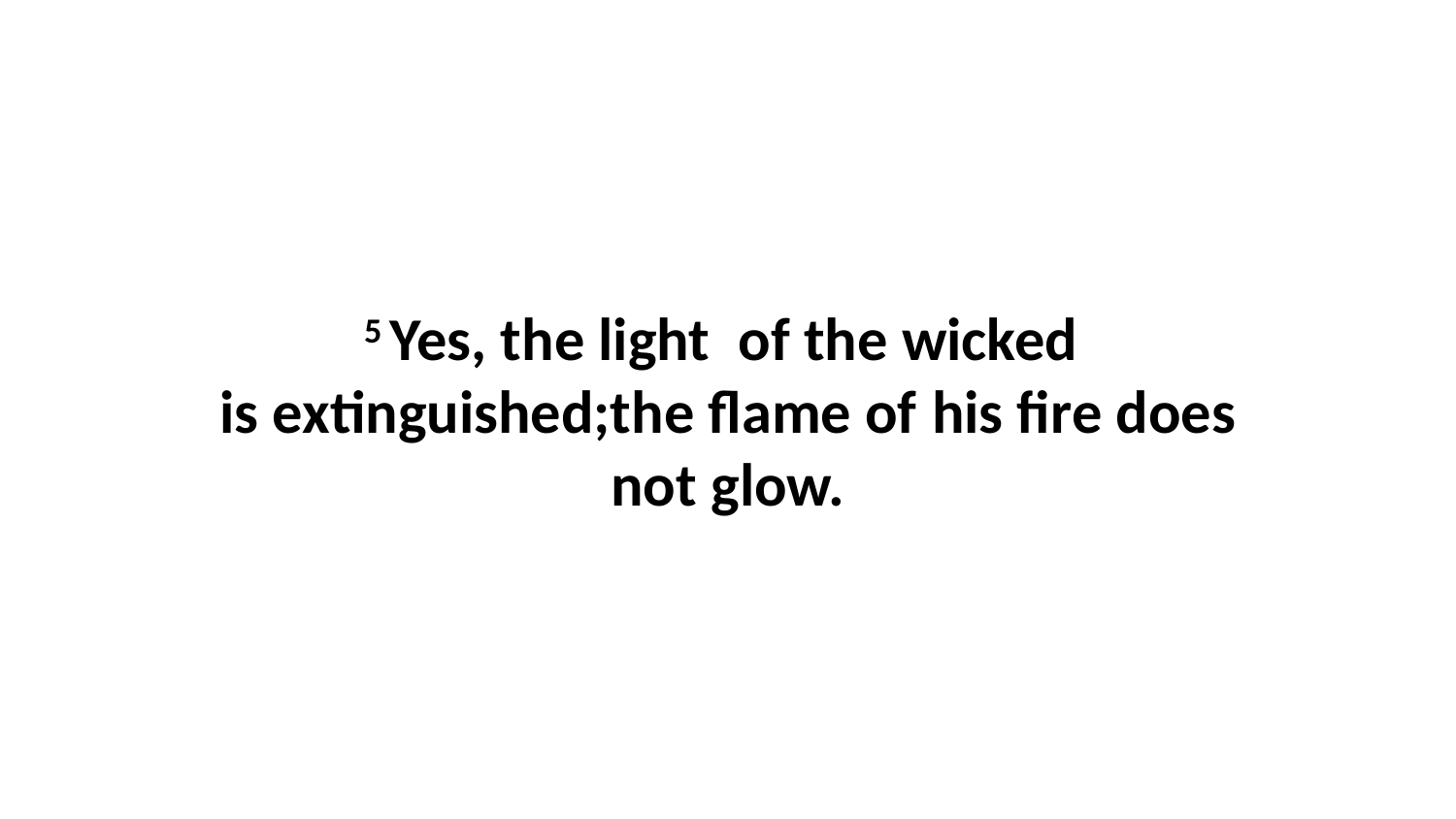

5 Yes, the light  of the wicked  is extinguished;the flame of his fire does not glow.